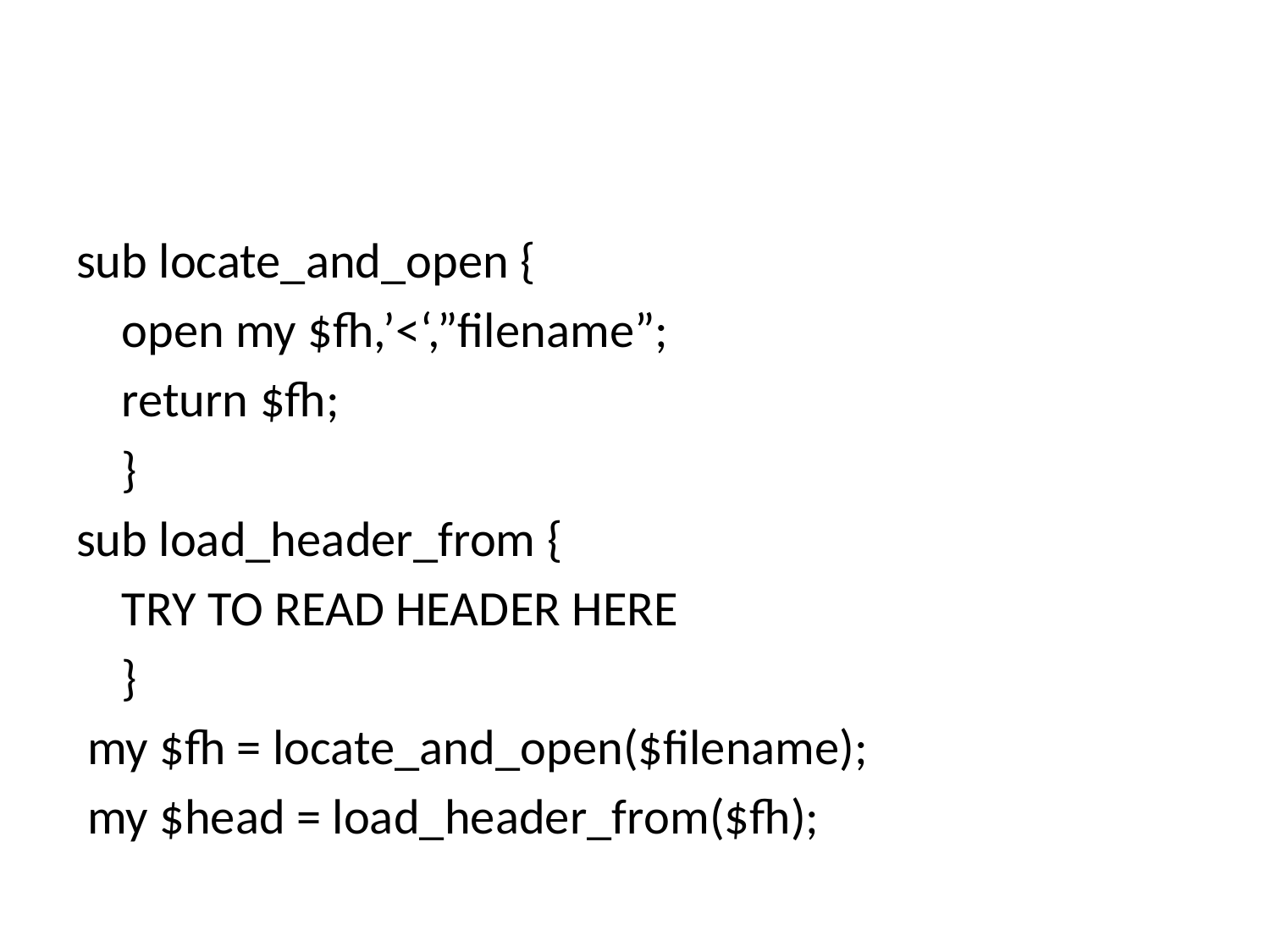

#
sub locate_and_open {
	open my $fh,’<‘,”filename”;
	return $fh;
	}
sub load_header_from {
	TRY TO READ HEADER HERE
	}
 my $fh = locate_and_open($filename);
 my $head = load_header_from($fh);